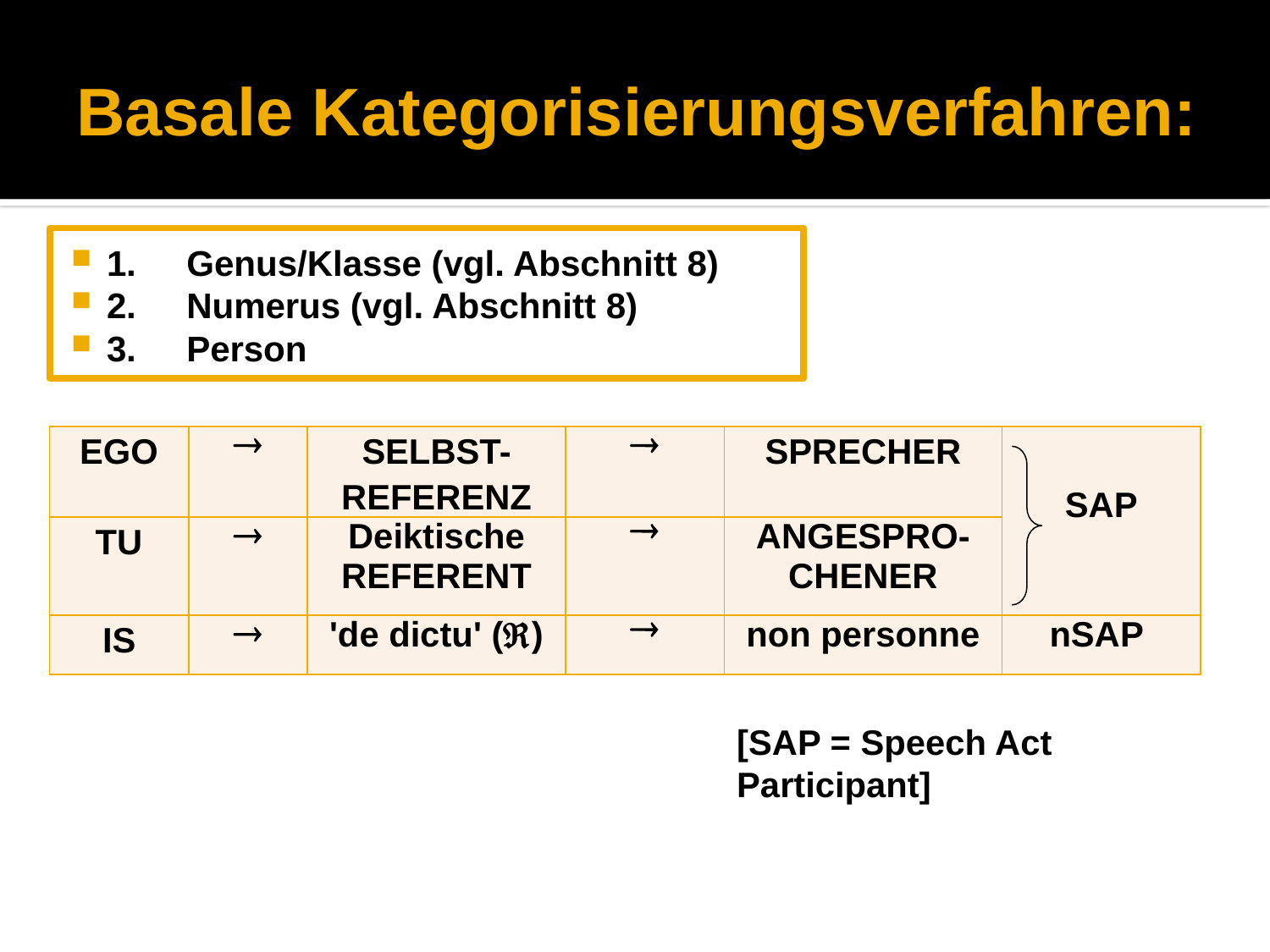

# Basale Kategorisierungsverfahren:
1.	Genus/Klasse (vgl. Abschnitt 8)
2.	Numerus (vgl. Abschnitt 8)
3.	Person
| EGO | → | SELBST-REFERENZ | → | SPRECHER | SAP |
| --- | --- | --- | --- | --- | --- |
| TU | → | Deiktische REFERENT | → | ANGESPRO-CHENER |  |
| IS | → | 'de dictu' (ℜ) | → | non personne | nSAP |

[SAP = Speech Act Participant]